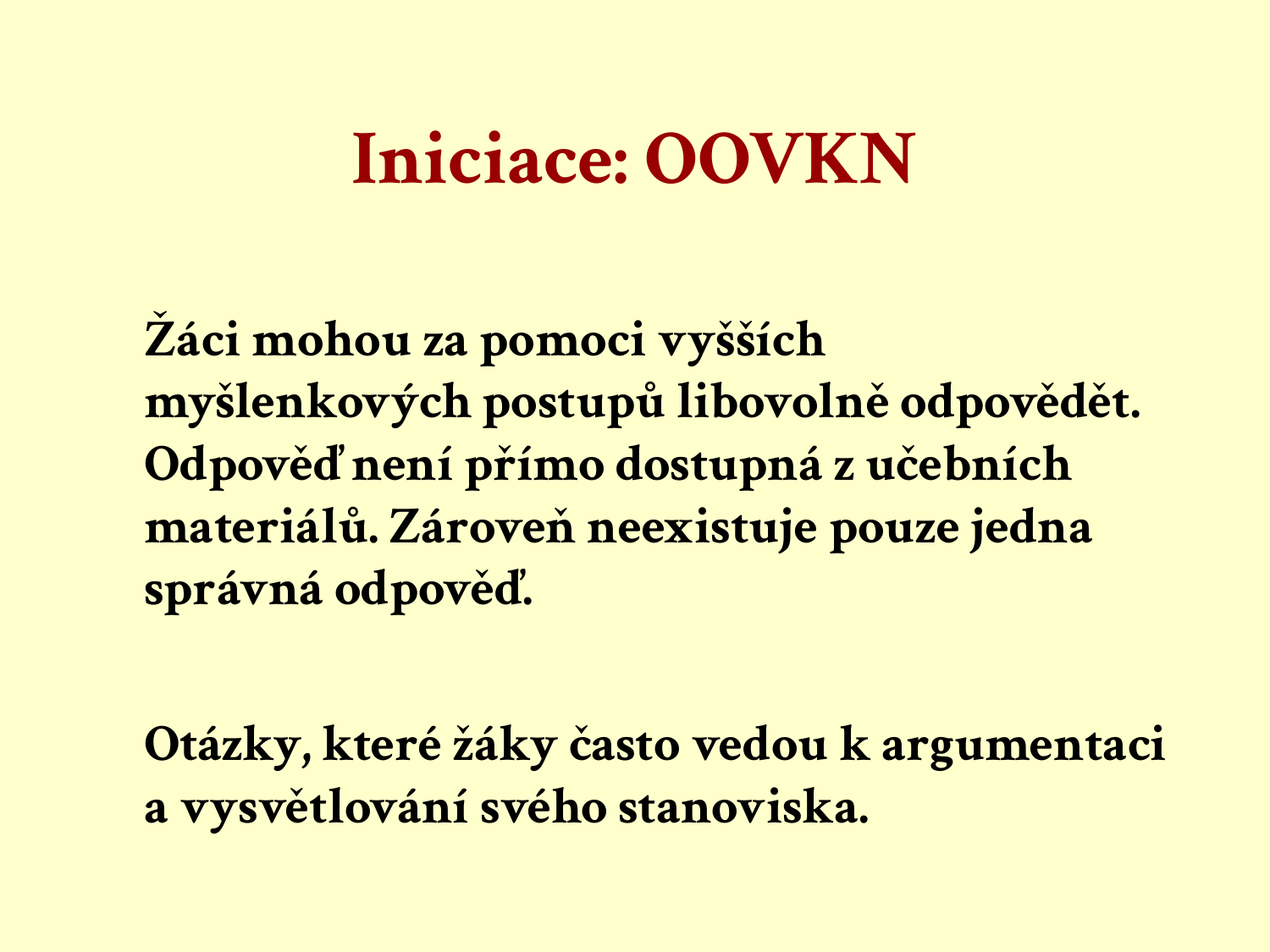

# Iniciace: OOVKN

	Žáci mohou za pomoci vyšších  myšlenkových postupů libovolně odpovědět. Odpověď není přímo dostupná z učebních materiálů. Zároveň neexistuje pouze jedna správná odpověď.

	Otázky, které žáky často vedou k argumentaci a vysvětlování svého stanoviska.